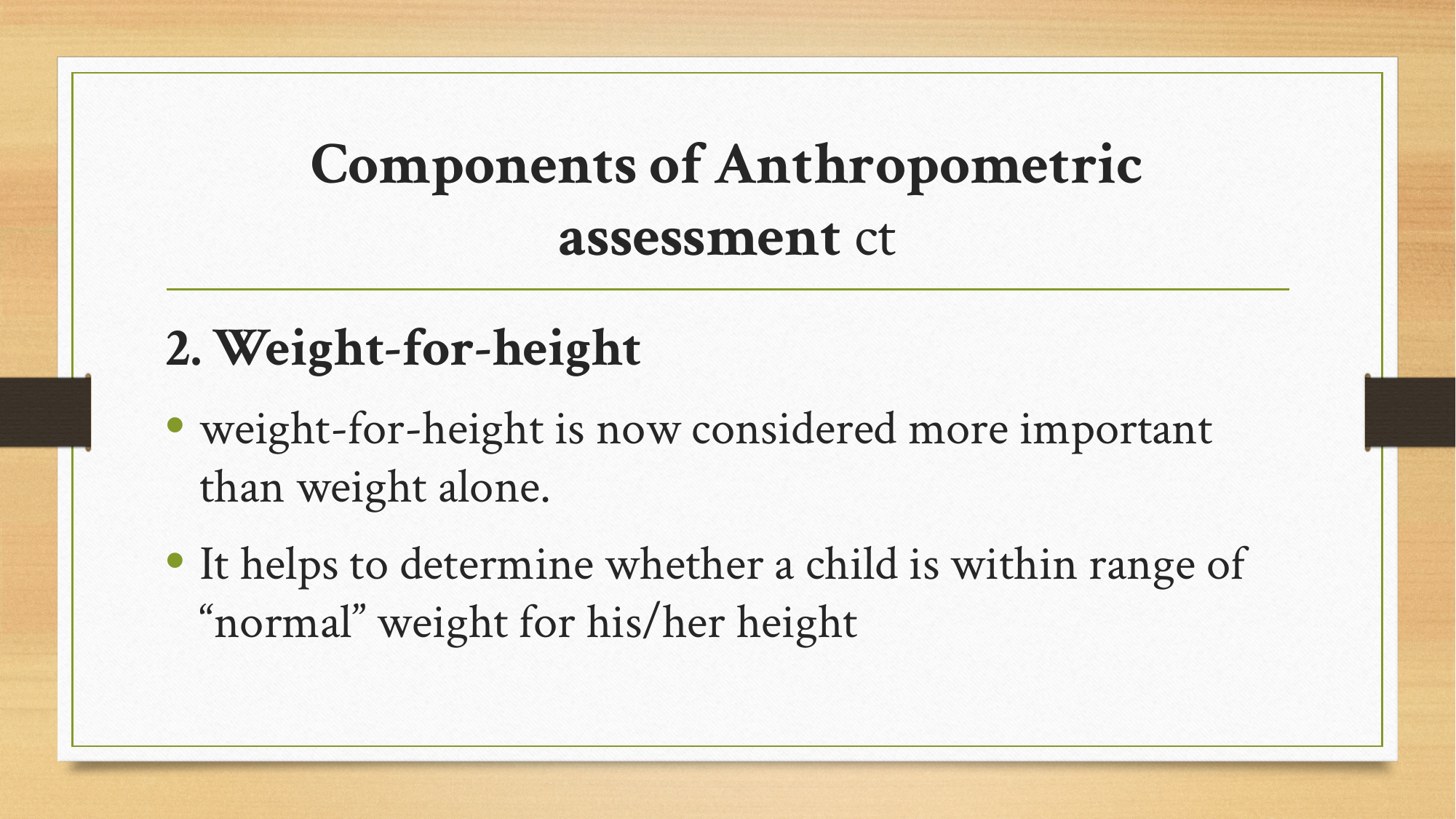

# Components of Anthropometric assessment ct
2. Weight-for-height
weight-for-height is now considered more important than weight alone.
It helps to determine whether a child is within range of “normal” weight for his/her height